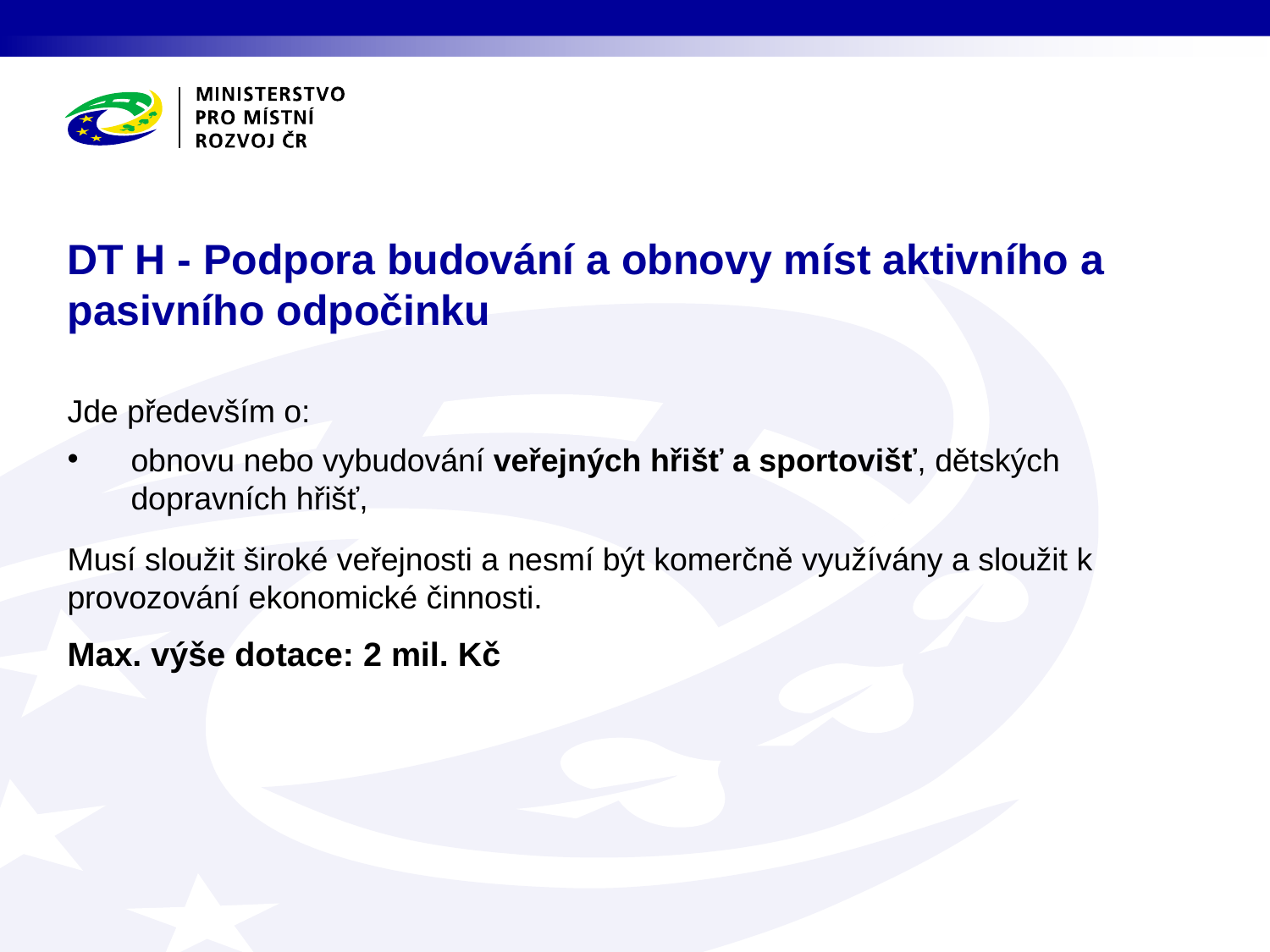

# DT H - Podpora budování a obnovy míst aktivního a pasivního odpočinku

Jde především o:
obnovu nebo vybudování veřejných hřišť a sportovišť, dětských dopravních hřišť,
Musí sloužit široké veřejnosti a nesmí být komerčně využívány a sloužit k provozování ekonomické činnosti.
Max. výše dotace: 2 mil. Kč